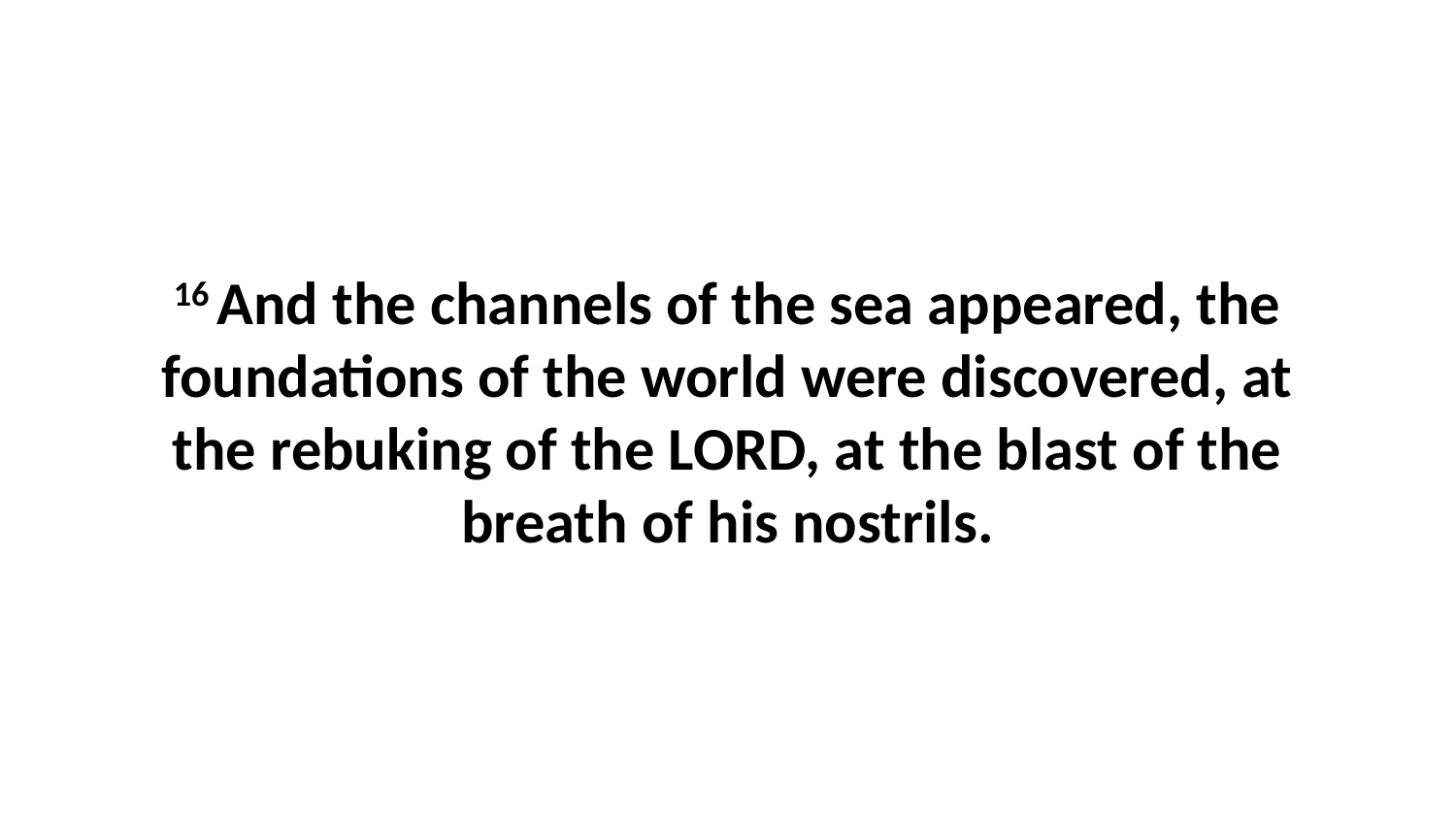

16 And the channels of the sea appeared, the foundations of the world were discovered, at the rebuking of the LORD, at the blast of the breath of his nostrils.